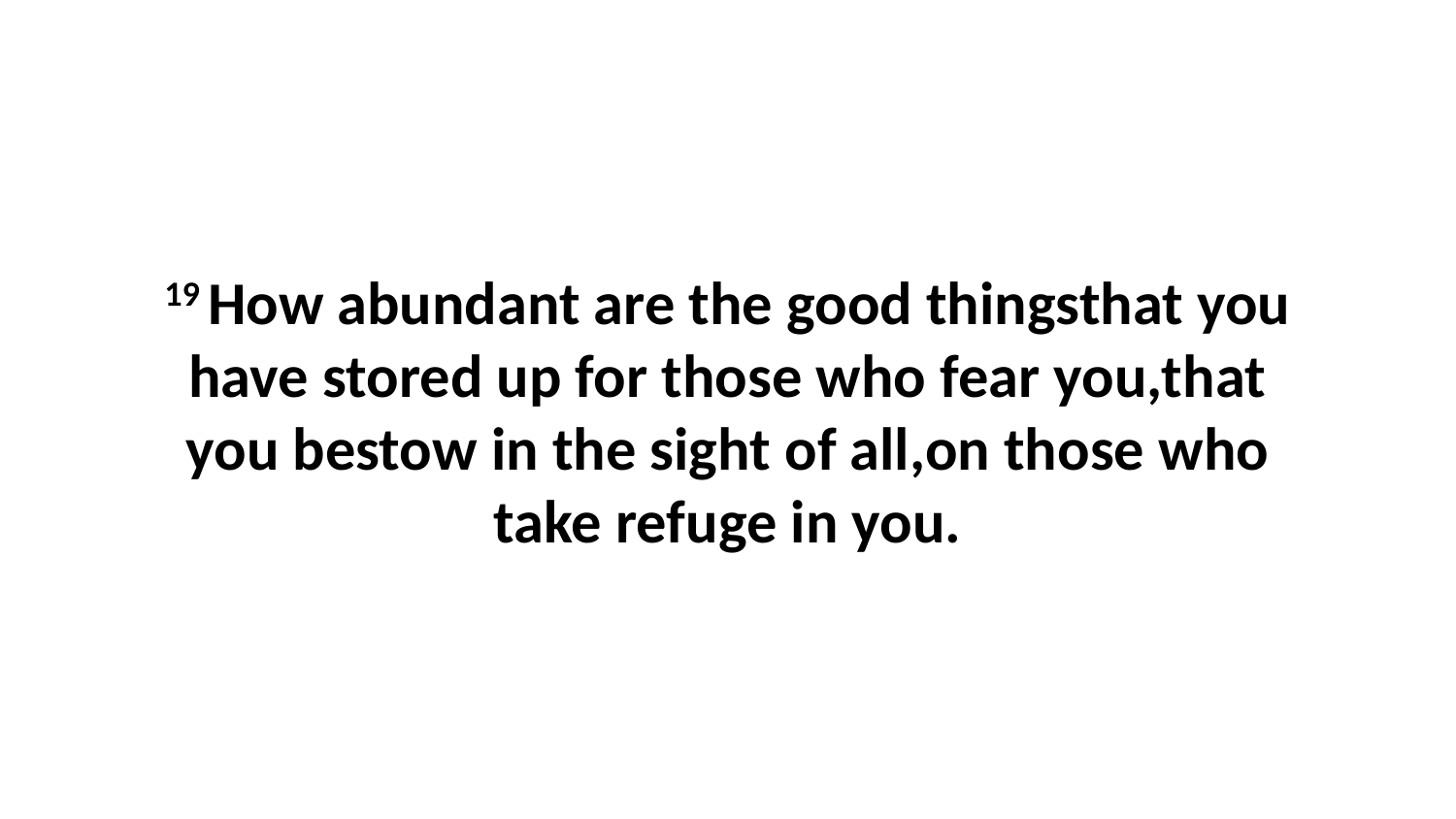

19 How abundant are the good thingsthat you have stored up for those who fear you,that you bestow in the sight of all,on those who take refuge in you.